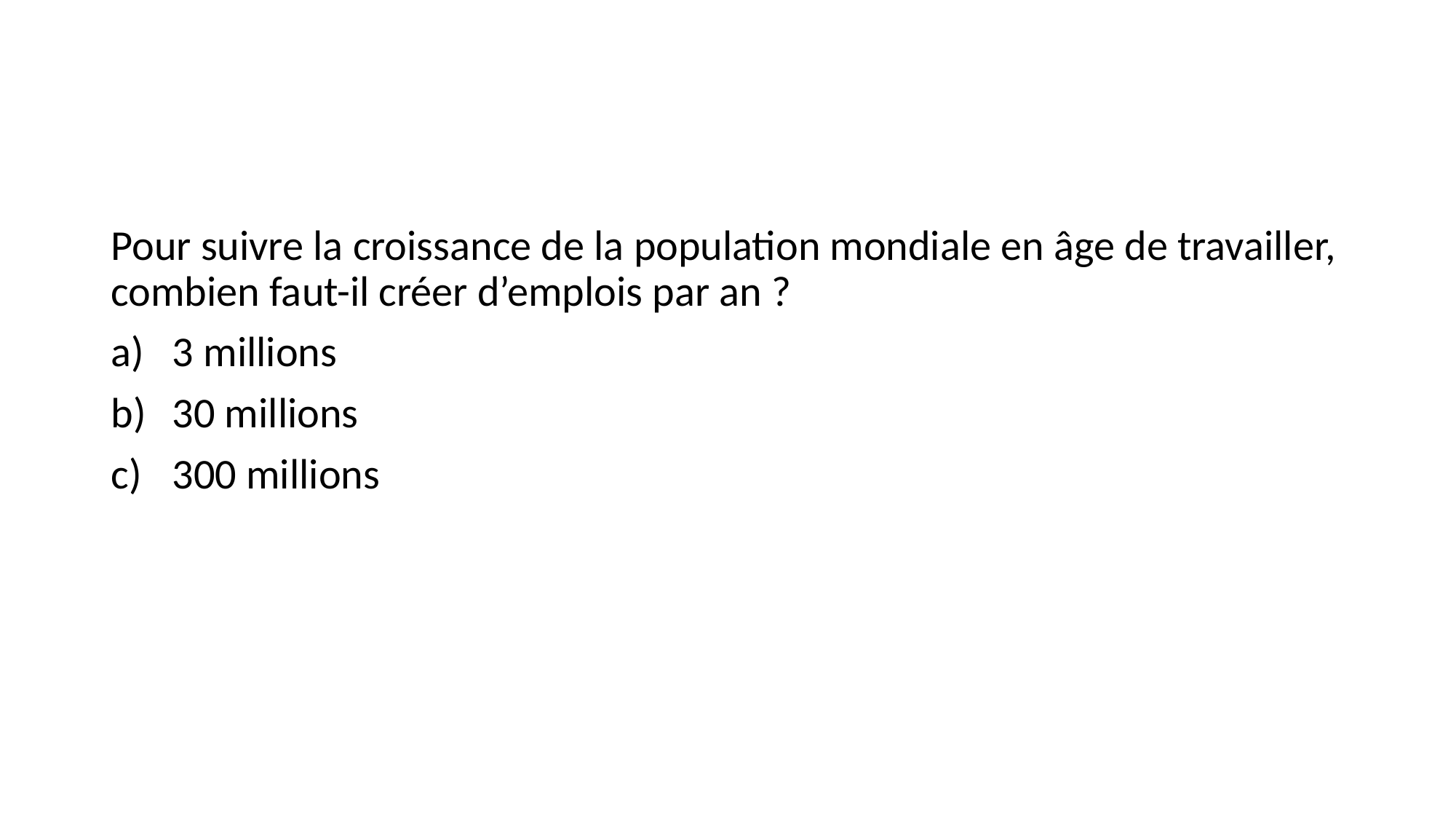

#
Pour suivre la croissance de la population mondiale en âge de travailler, combien faut-il créer d’emplois par an ?
3 millions
30 millions
300 millions